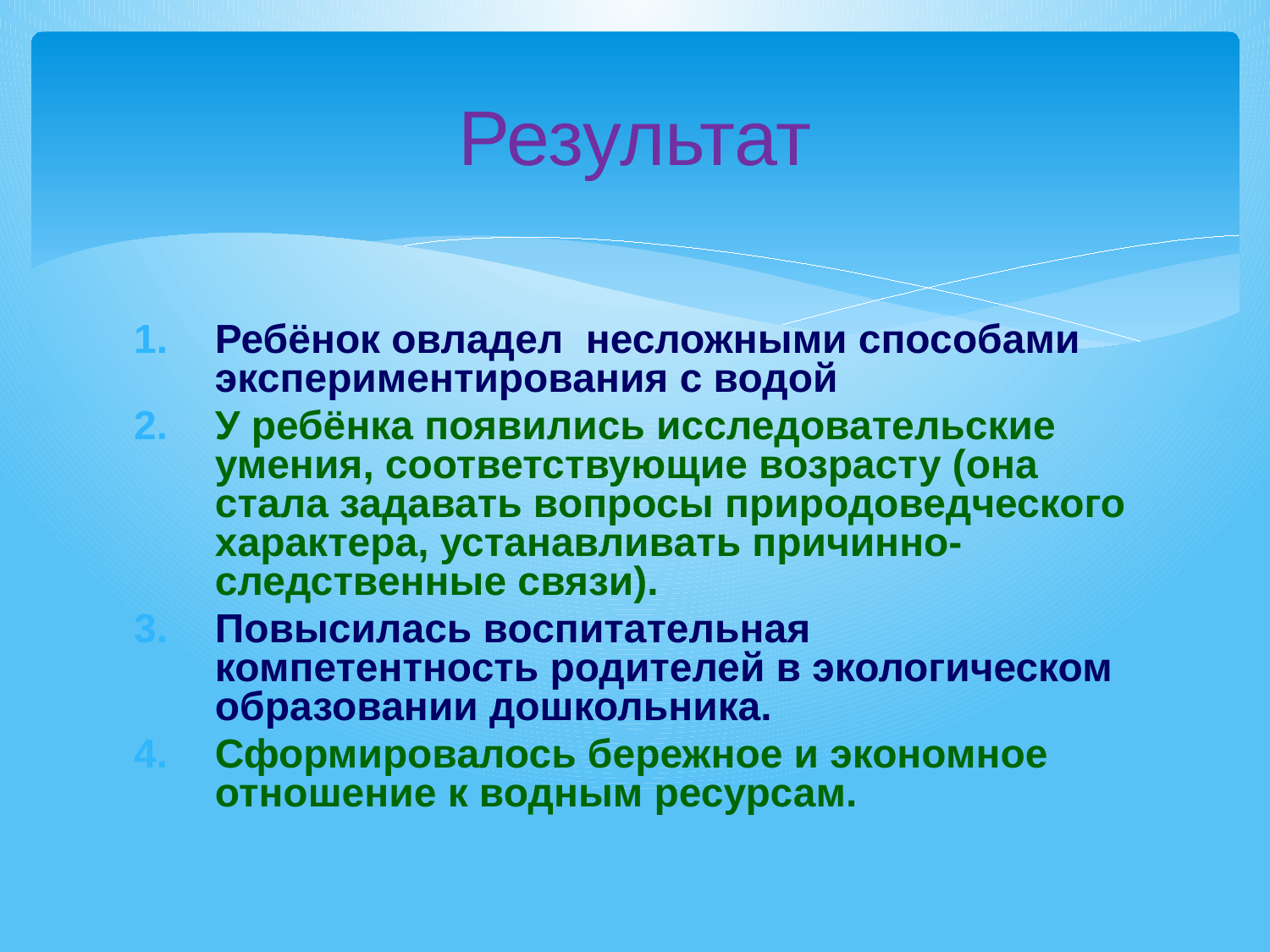

# Результат
Ребёнок овладел  несложными способами экспериментирования с водой
У ребёнка появились исследовательские умения, соответствующие возрасту (она стала задавать вопросы природоведческого характера, устанавливать причинно-следственные связи).
Повысилась воспитательная компетентность родителей в экологическом образовании дошкольника.
Сформировалось бережное и экономное отношение к водным ресурсам.